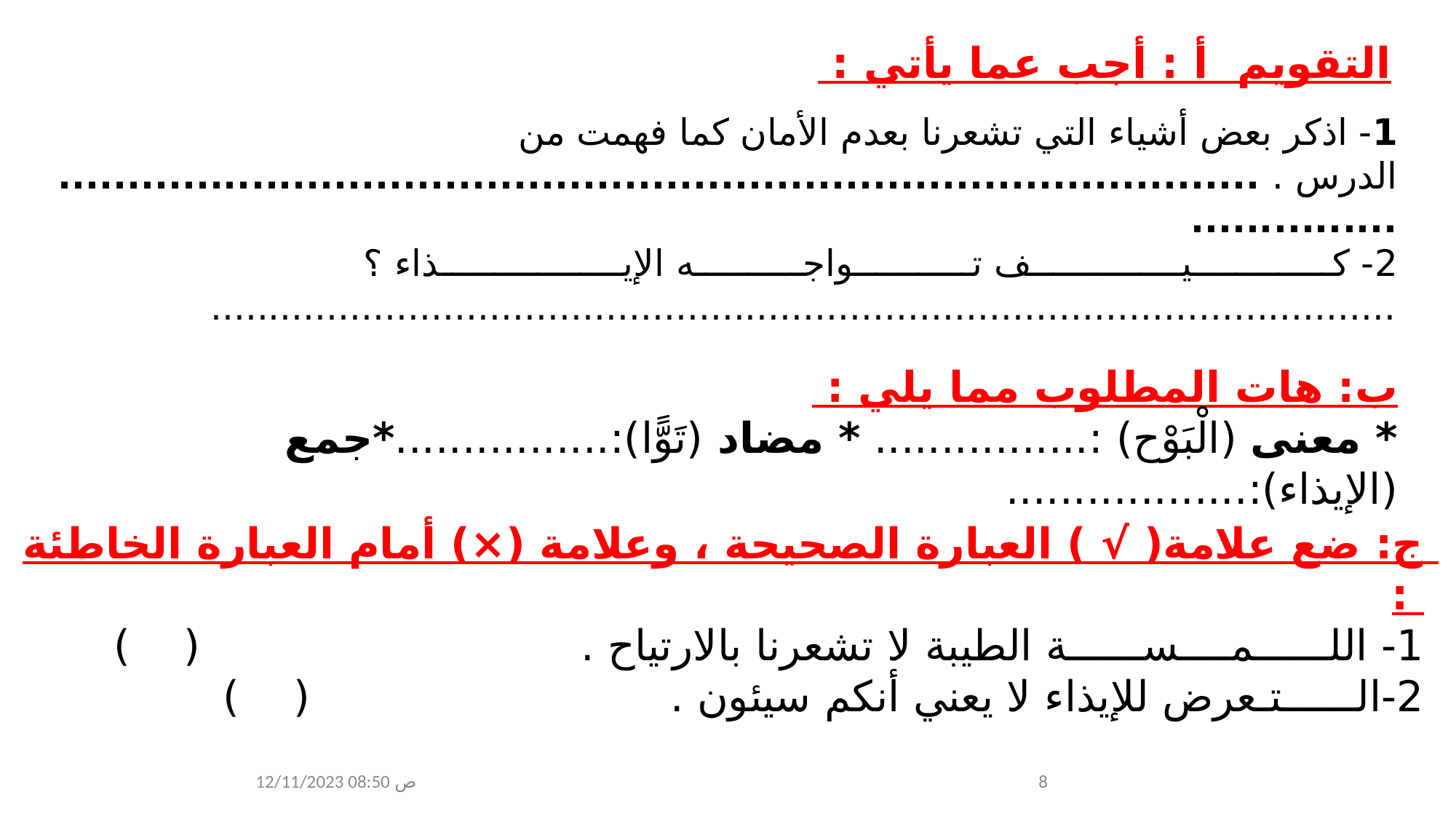

التقويم  أ : أجب عما يأتي :
1- اذكر بعض أشياء التي تشعرنا بعدم الأمان كما فهمت من الدرس . ......................................................................................................
2- كـــــــــــــيــــــــــــــف تـــــــــــواجــــــــــه الإيـــــــــــــــــذاء ؟
......................................................................................................
ب: هات المطلوب مما يلي :
* معنى (الْبَوْح) :................ * مضاد (تَوًّا):................*جمع (الإيذاء):..................
ج: ضع علامة( √ ) العبارة الصحيحة ، وعلامة (×) أمام العبارة الخاطئة  :
1- اللــــــمــــســــــة الطيبة لا تشعرنا بالارتياح .		                          	(    )
2-الــــــتـعرض للإيذاء لا يعني أنكم سيئون .			         		(    )
12/11/2023 08:50 ص
8